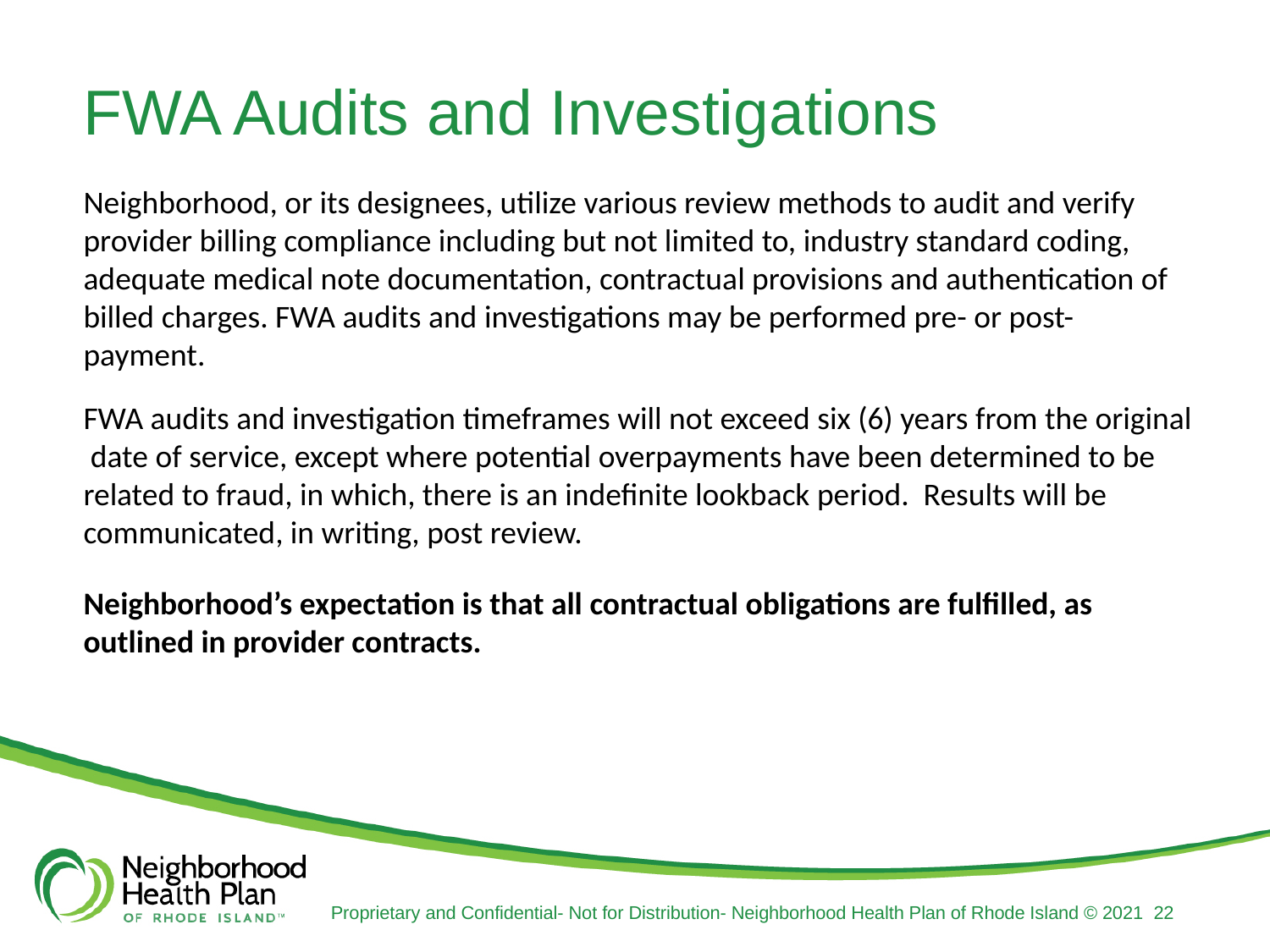

FWA Audits and Investigations
Neighborhood, or its designees, utilize various review methods to audit and verify provider billing compliance including but not limited to, industry standard coding, adequate medical note documentation, contractual provisions and authentication of billed charges. FWA audits and investigations may be performed pre- or post-payment.
FWA audits and investigation timeframes will not exceed six (6) years from the original  date of service, except where potential overpayments have been determined to be related to fraud, in which, there is an indefinite lookback period.  Results will be communicated, in writing, post review.
Neighborhood’s expectation is that all contractual obligations are fulfilled, as outlined in provider contracts.